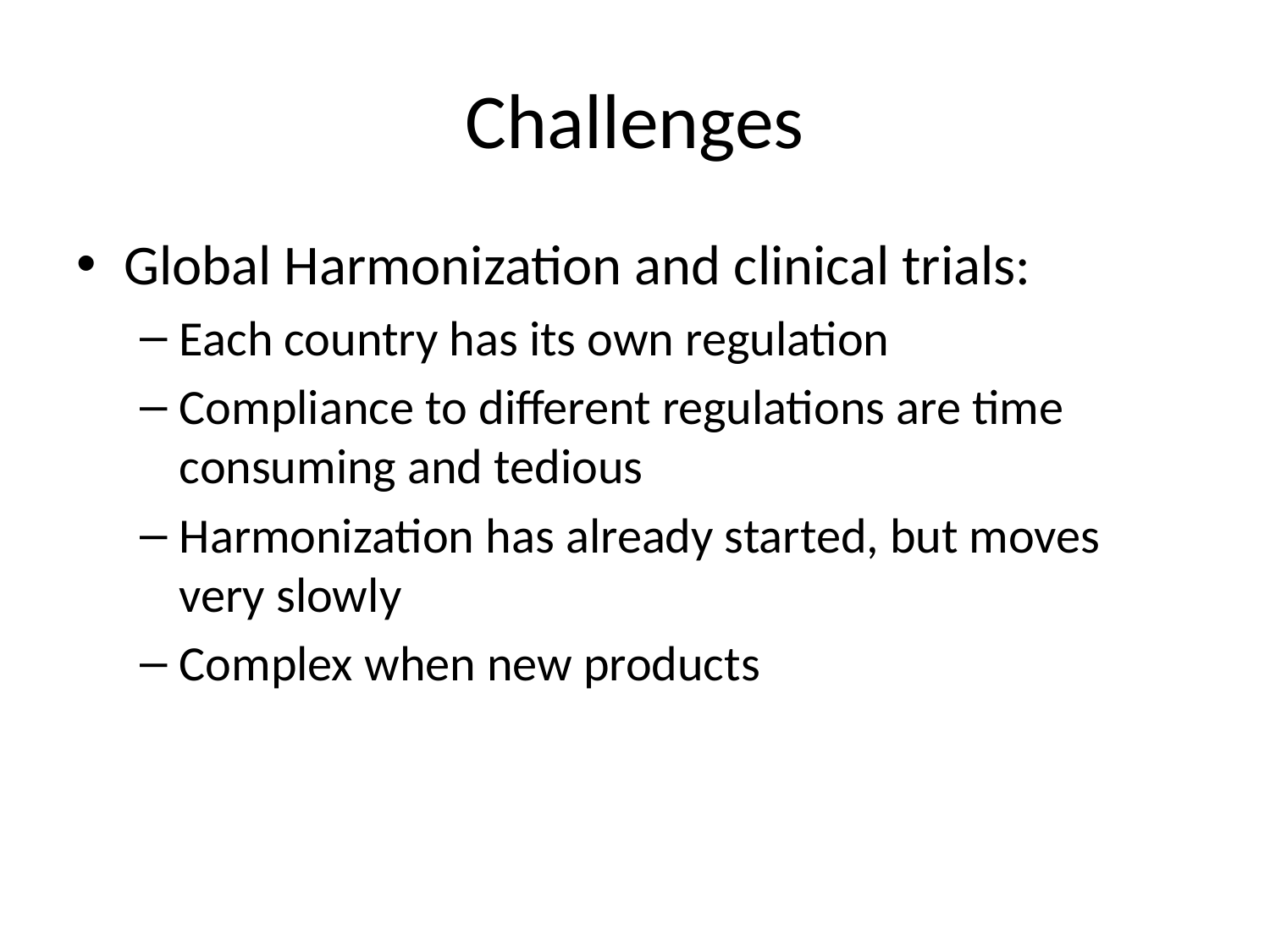

# Challenges
Global Harmonization and clinical trials:
Each country has its own regulation
Compliance to different regulations are time consuming and tedious
Harmonization has already started, but moves very slowly
Complex when new products